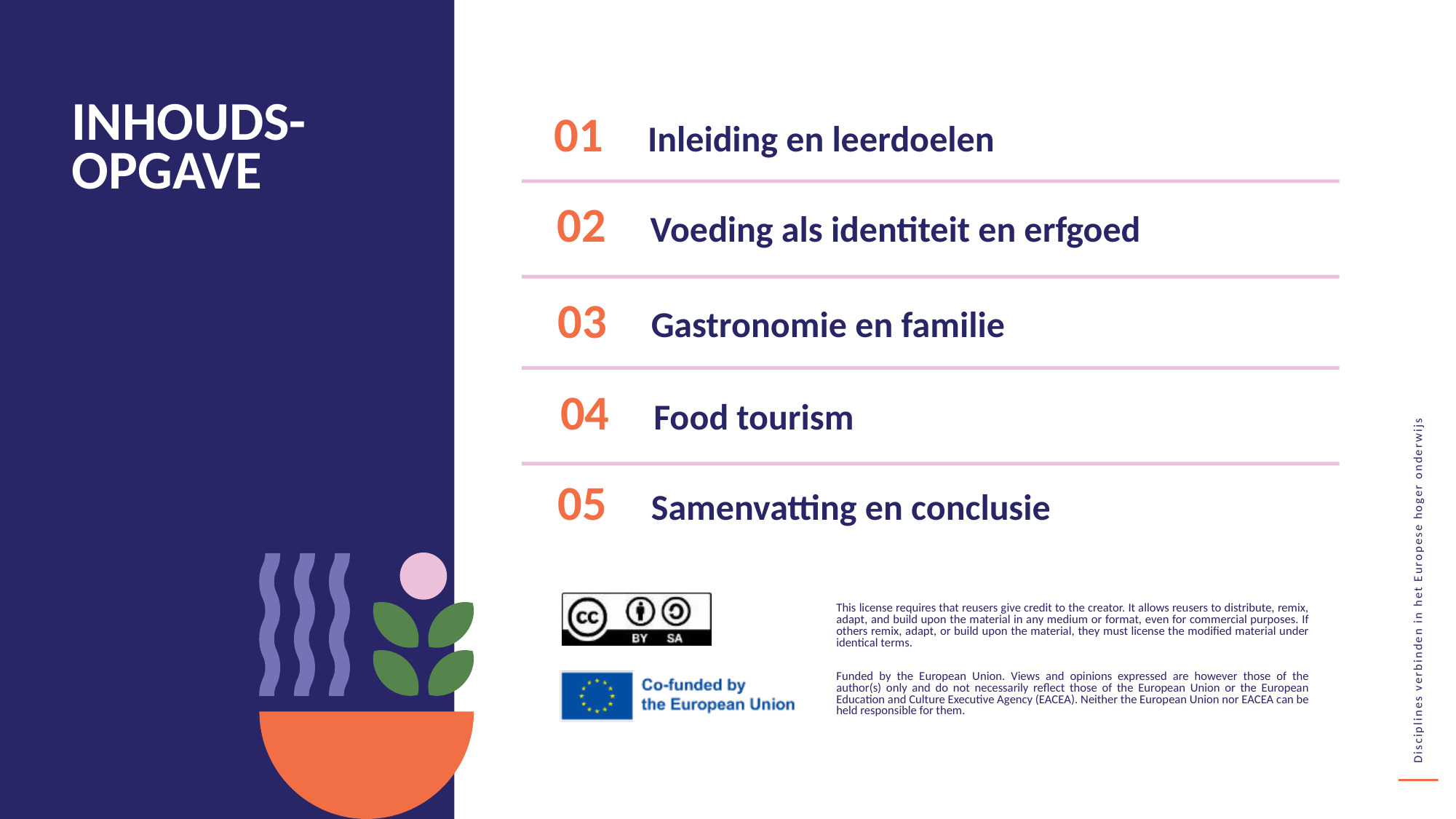

INHOUDS-OPGAVE
01
Inleiding en leerdoelen
02
Voeding als identiteit en erfgoed
03
Gastronomie en familie
04
Food tourism
05
Samenvatting en conclusie